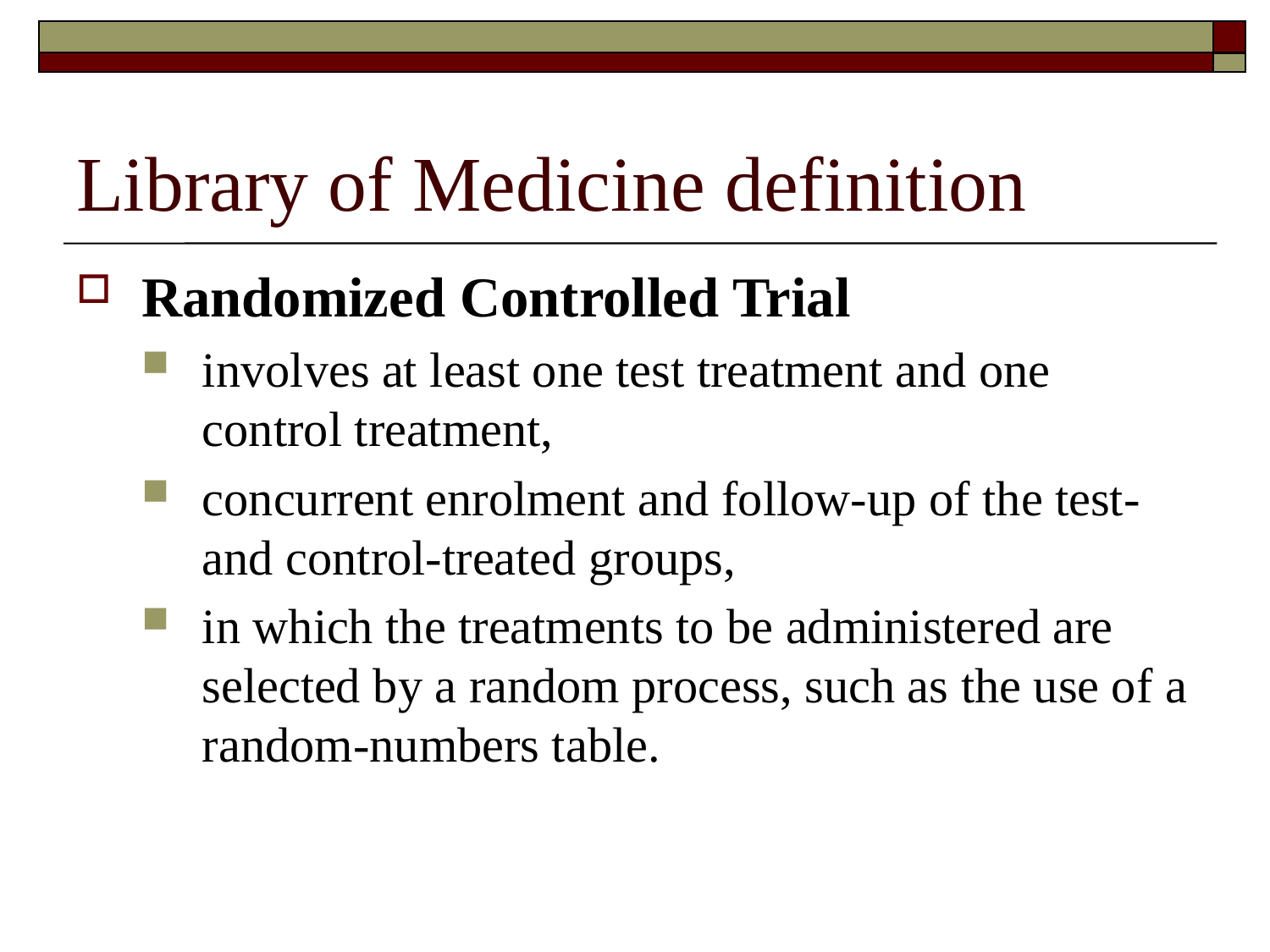

# Library of Medicine definition
Randomized Controlled Trial
involves at least one test treatment and one control treatment,
concurrent enrolment and follow-up of the test- and control-treated groups,
in which the treatments to be administered are selected by a random process, such as the use of a random-numbers table.